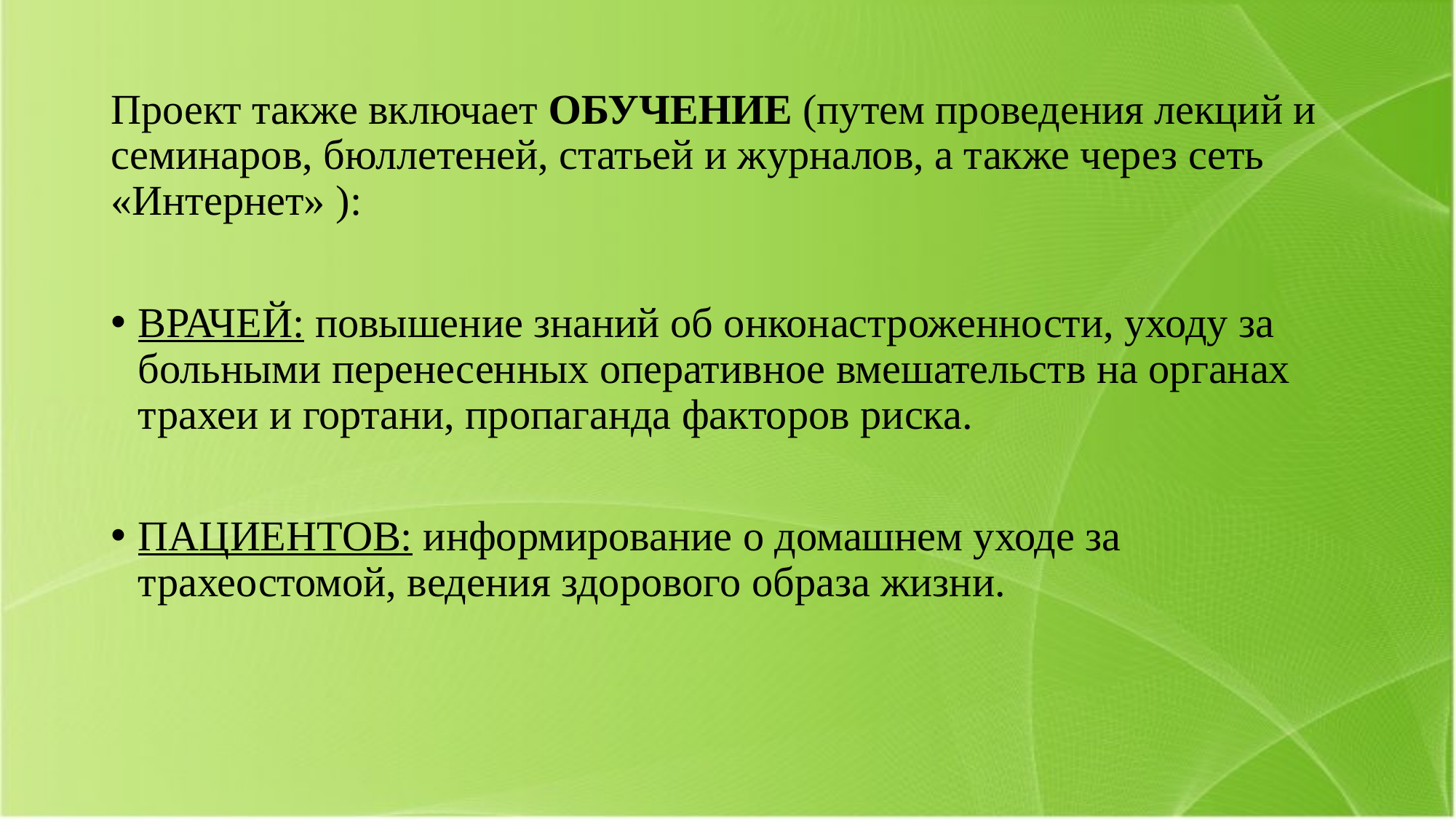

Проект также включает ОБУЧЕНИЕ (путем проведения лекций и семинаров, бюллетеней, статьей и журналов, а также через сеть «Интернет» ):

ВРАЧЕЙ: повышение знаний об онконастроженности, уходу за больными перенесенных оперативное вмешательств на органах трахеи и гортани, пропаганда факторов риска.

ПАЦИЕНТОВ: информирование о домашнем уходе за трахеостомой, ведения здорового образа жизни.